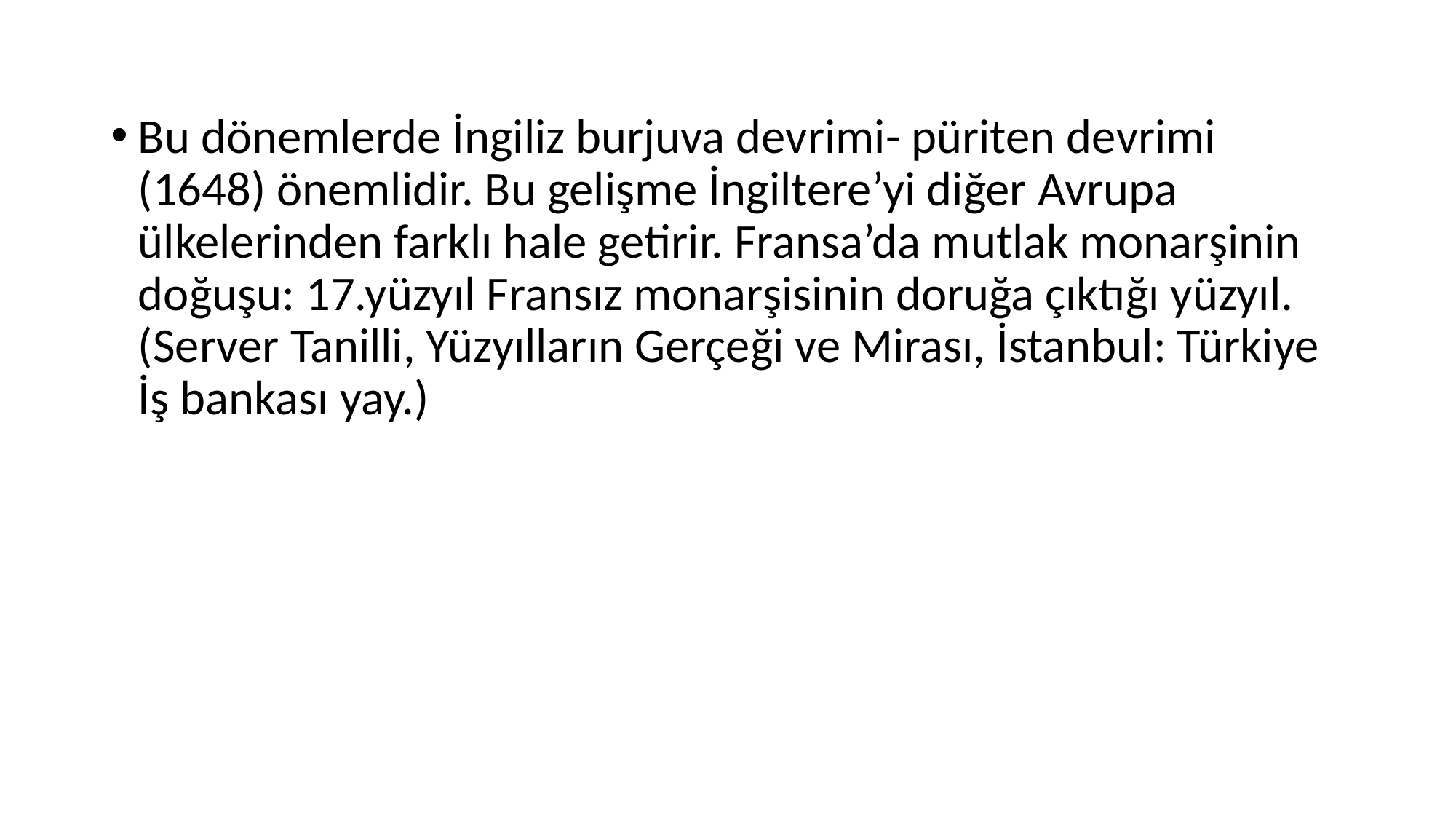

Bu dönemlerde İngiliz burjuva devrimi- püriten devrimi (1648) önemlidir. Bu gelişme İngiltere’yi diğer Avrupa ülkelerinden farklı hale getirir. Fransa’da mutlak monarşinin doğuşu: 17.yüzyıl Fransız monarşisinin doruğa çıktığı yüzyıl. (Server Tanilli, Yüzyılların Gerçeği ve Mirası, İstanbul: Türkiye İş bankası yay.)